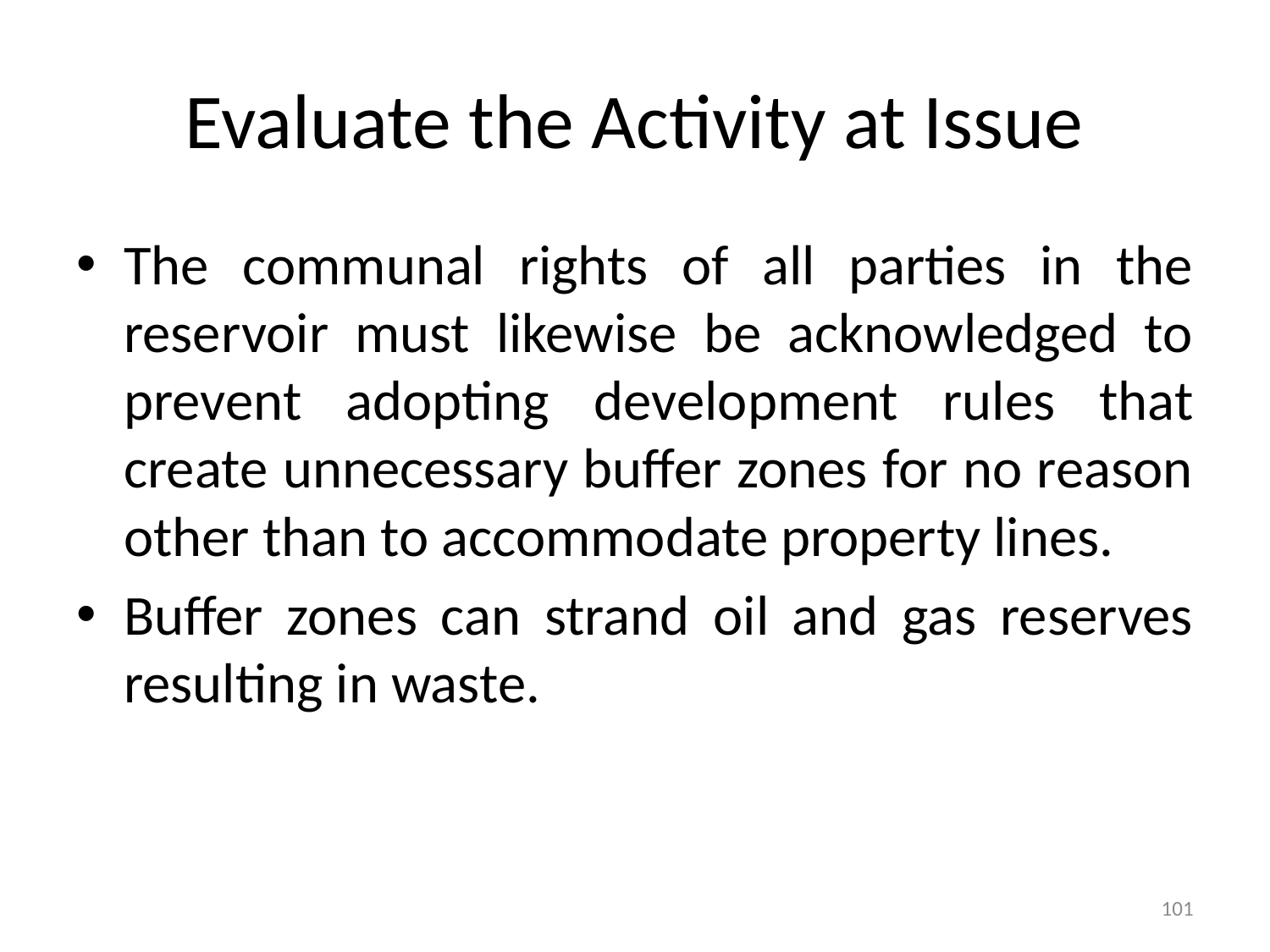

# Evaluate the Activity at Issue
The communal rights of all parties in the reservoir must likewise be acknowledged to prevent adopting development rules that create unnecessary buffer zones for no reason other than to accommodate property lines.
Buffer zones can strand oil and gas reserves resulting in waste.

101